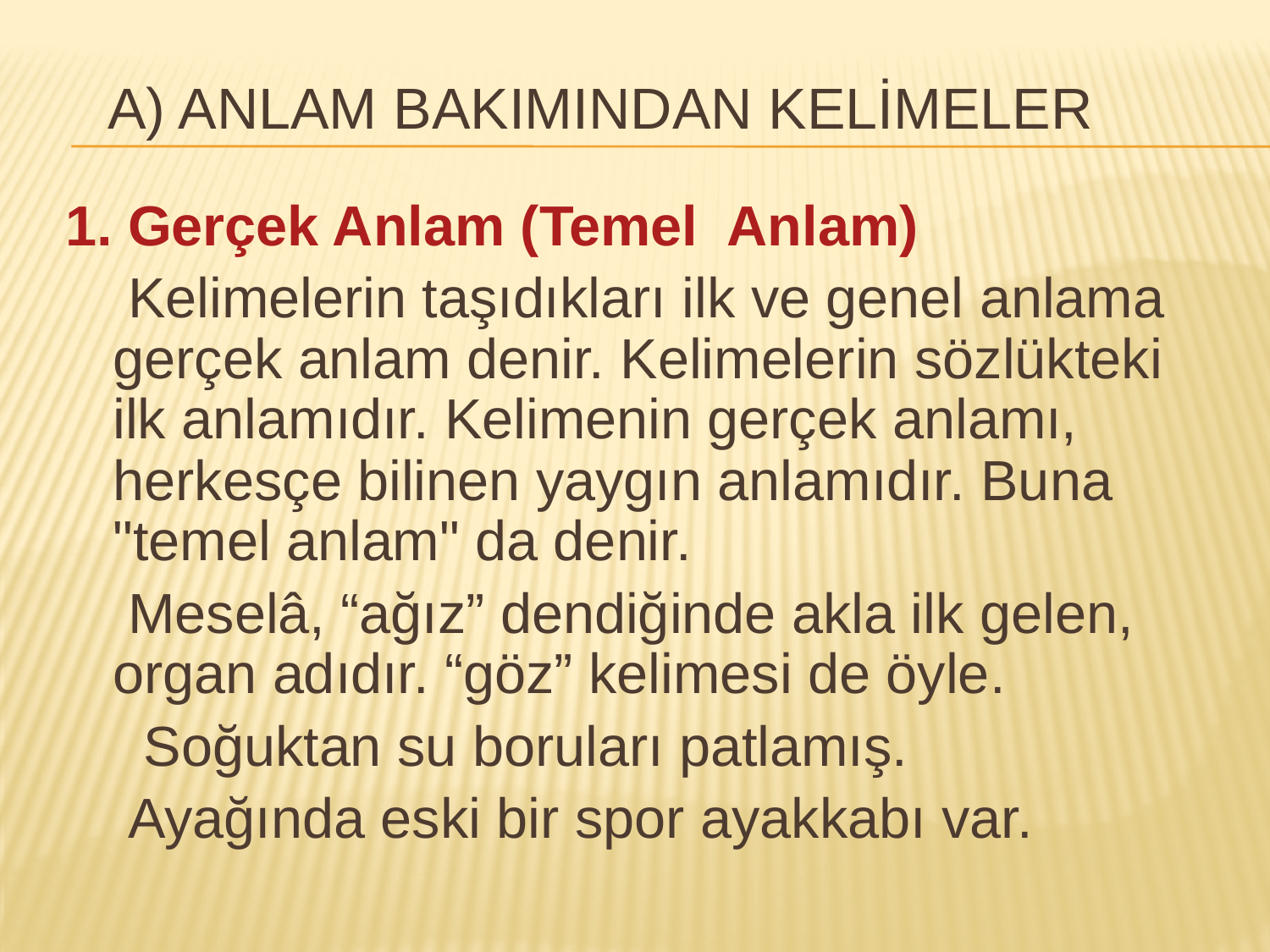

# A) Anlam Bakımından Kelimeler
1. Gerçek Anlam (Temel  Anlam)
    Kelimelerin taşıdıkları ilk ve genel anlama gerçek anlam denir. Kelimelerin sözlükteki ilk anlamıdır. Kelimenin gerçek anlamı, herkesçe bilinen yaygın anlamıdır. Buna "temel anlam" da denir.
    Meselâ, “ağız” dendiğinde akla ilk gelen, organ adıdır. “göz” kelimesi de öyle.
     Soğuktan su boruları patlamış.
    Ayağında eski bir spor ayakkabı var.